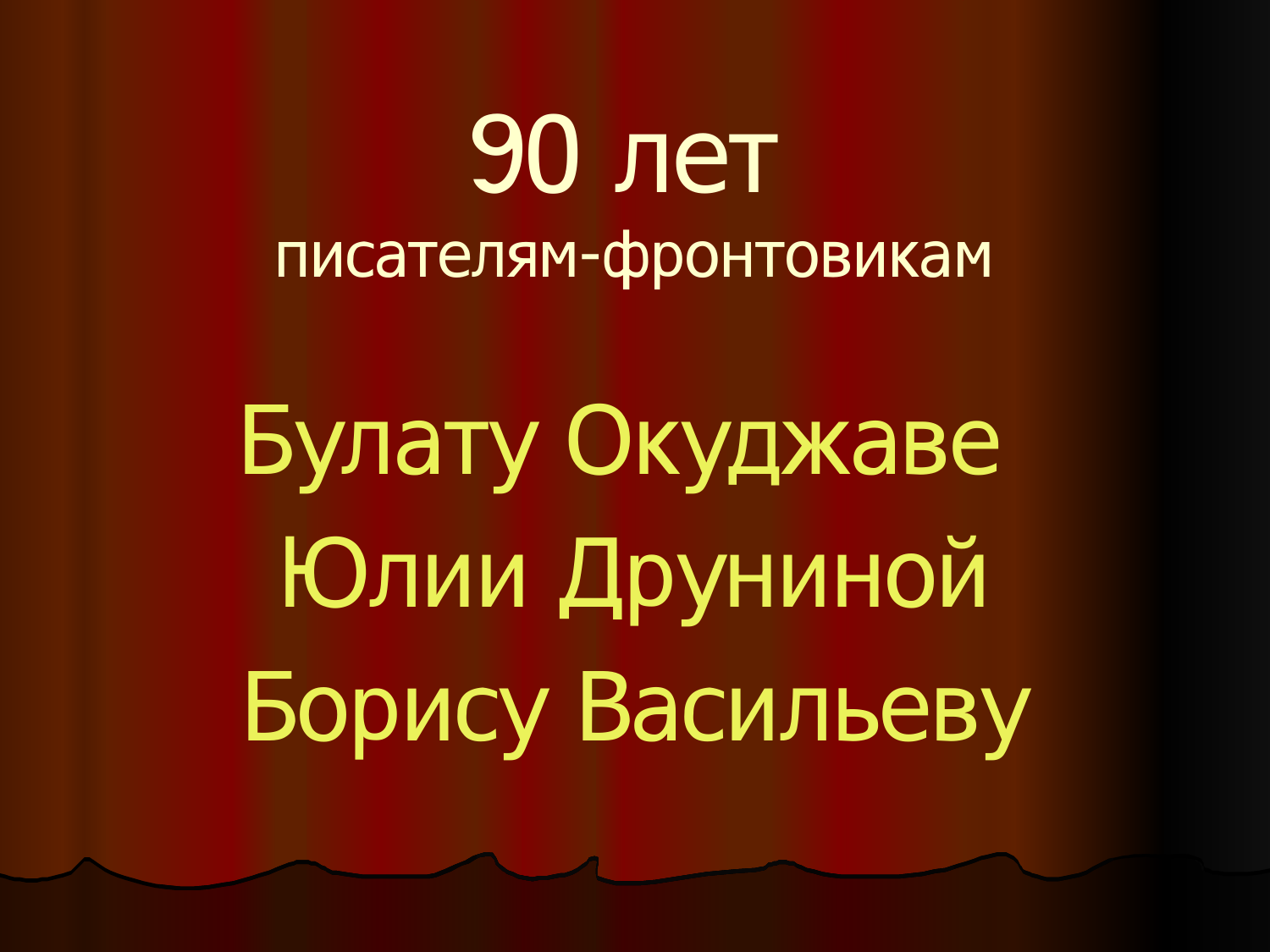

# 90 лет писателям-фронтовикам

Булату Окуджаве
Юлии Друниной
Борису Васильеву